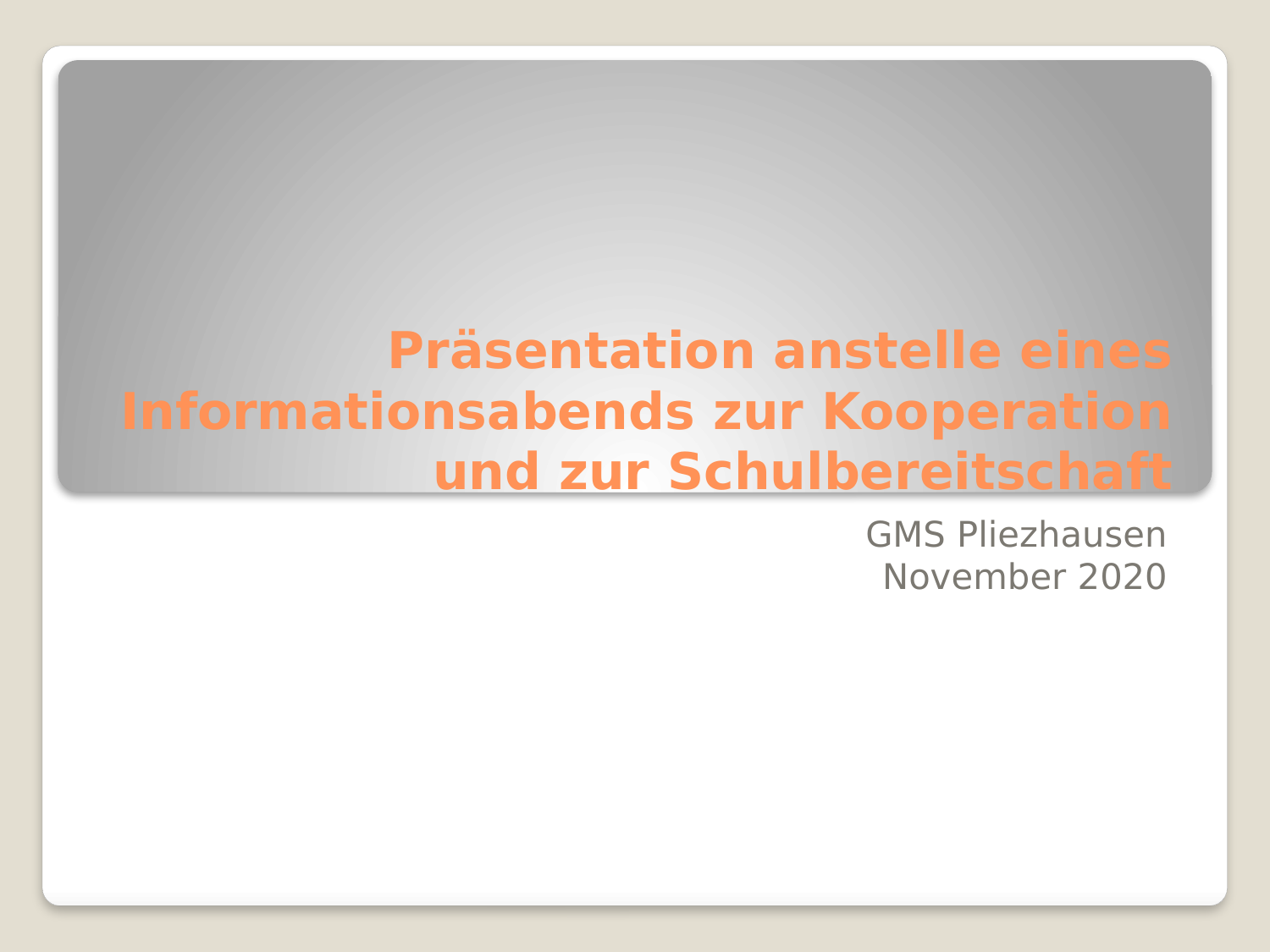

# Präsentation anstelle eines Informationsabends zur Kooperation und zur Schulbereitschaft
GMS Pliezhausen
November 2020